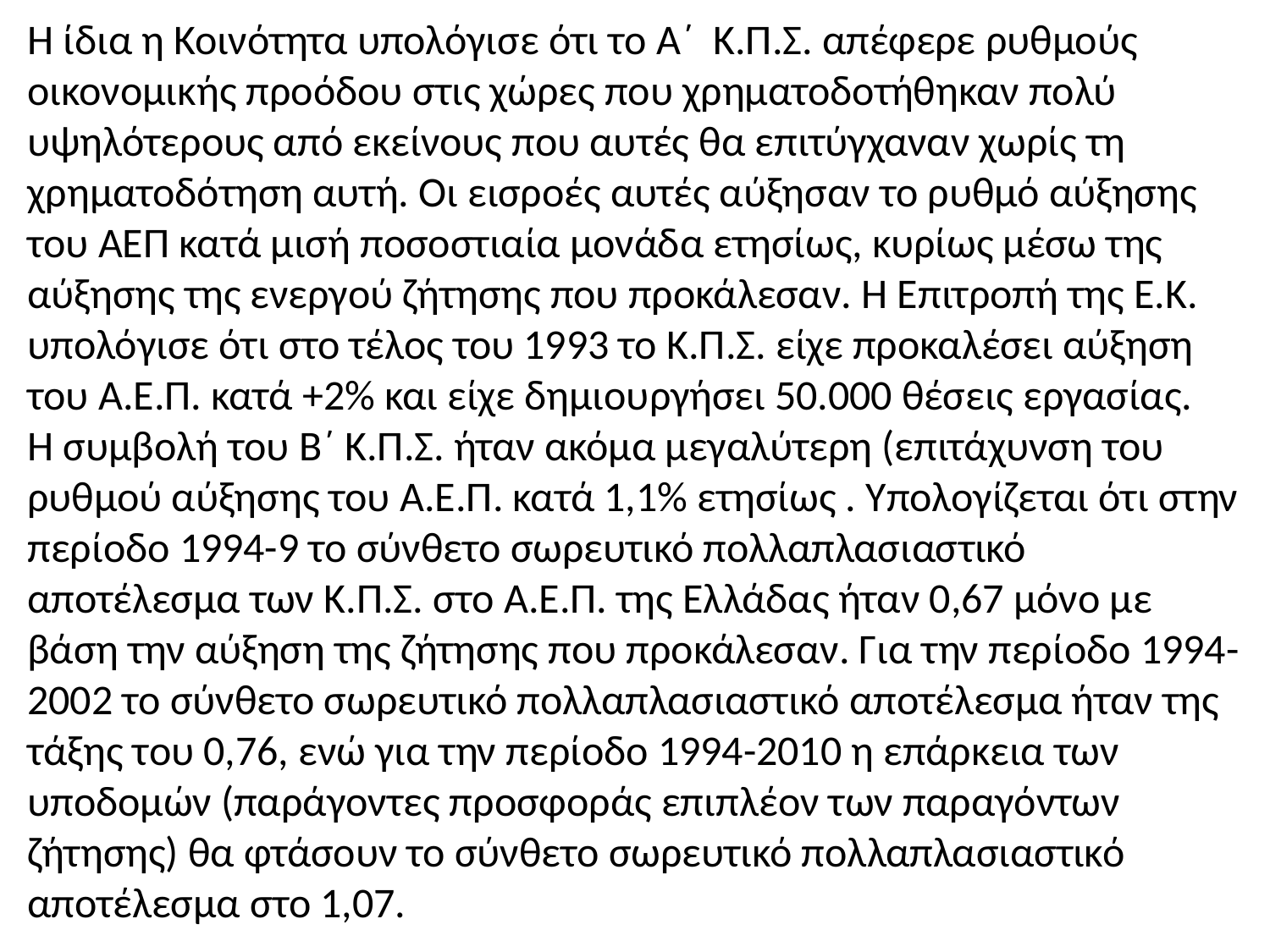

Η ίδια η Κοινότητα υπολόγισε ότι το Α΄  Κ.Π.Σ. απέφερε ρυθμούς οικονομικής προόδου στις χώρες που χρηματοδοτήθηκαν πολύ υψηλότερους από εκείνους που αυτές θα επιτύγχαναν χωρίς τη χρηματοδότηση αυτή. Οι εισροές αυτές αύξησαν το ρυθμό αύξησης του ΑΕΠ κατά μισή ποσοστιαία μονάδα ετησίως, κυρίως μέσω της αύξησης της ενεργού ζήτησης που προκάλεσαν. Η Επιτροπή της Ε.Κ. υπολόγισε ότι στο τέλος του 1993 το Κ.Π.Σ. είχε προκαλέσει αύξηση  του Α.Ε.Π. κατά +2% και είχε δημιουργήσει 50.000 θέσεις εργασίας.
Η συμβολή του Β΄ Κ.Π.Σ. ήταν ακόμα μεγαλύτερη (επιτάχυνση του ρυθμού αύξησης του Α.Ε.Π. κατά 1,1% ετησίως . Υπολογίζεται ότι στην περίοδο 1994-9 το σύνθετο σωρευτικό πολλαπλασιαστικό αποτέλεσμα των Κ.Π.Σ. στο Α.Ε.Π. της Ελλάδας ήταν 0,67 μόνο με βάση την αύξηση της ζήτησης που προκάλεσαν. Για την περίοδο 1994-2002 το σύνθετο σωρευτικό πολλαπλασιαστικό αποτέλεσμα ήταν της τάξης του 0,76, ενώ για την περίοδο 1994-2010 η επάρκεια των υποδομών (παράγοντες προσφοράς επιπλέον των παραγόντων ζήτησης) θα φτάσουν το σύνθετο σωρευτικό πολλαπλασιαστικό αποτέλεσμα στο 1,07.